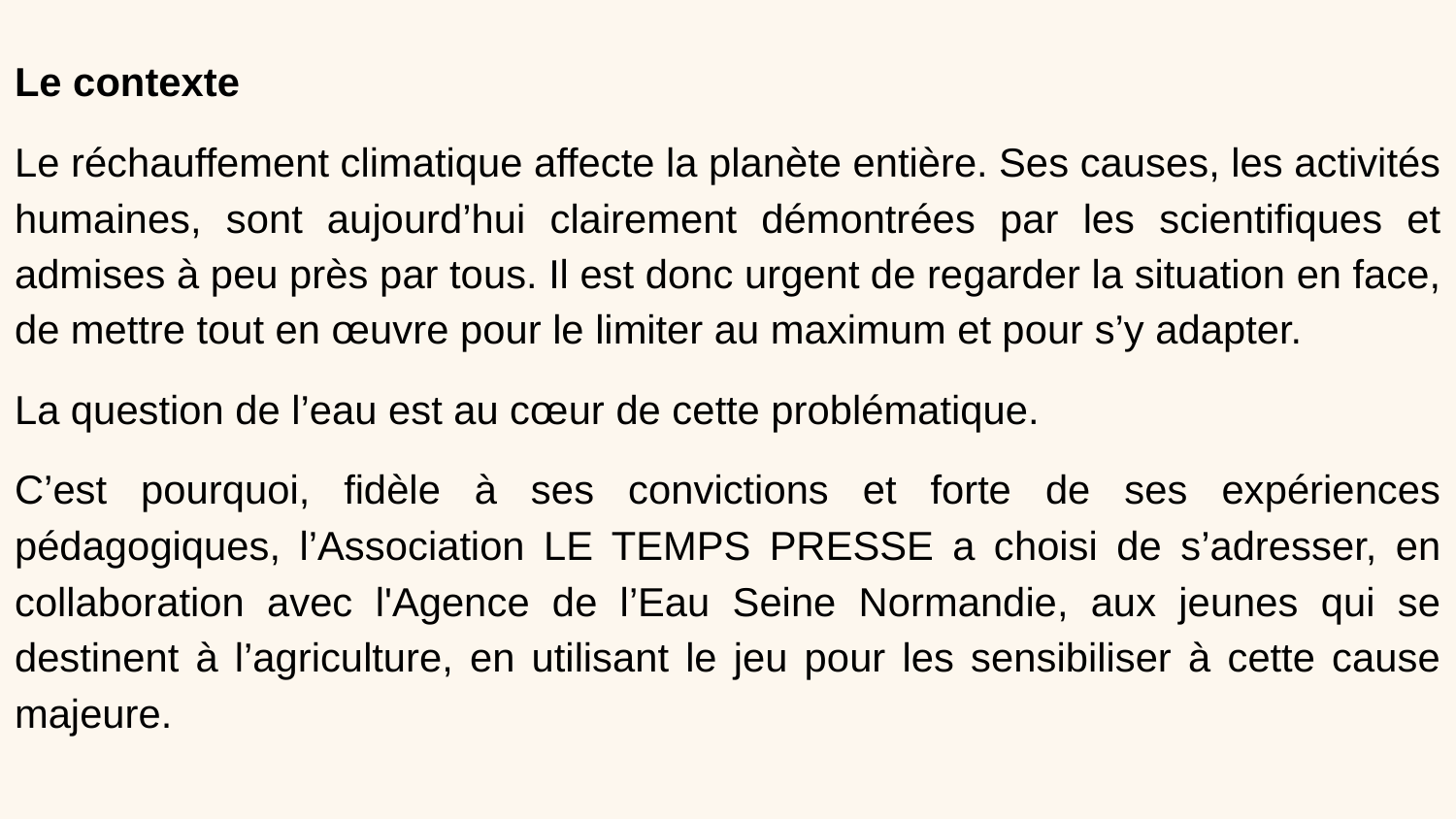

Le contexte
Le réchauffement climatique affecte la planète entière. Ses causes, les activités humaines, sont aujourd’hui clairement démontrées par les scientifiques et admises à peu près par tous. Il est donc urgent de regarder la situation en face, de mettre tout en œuvre pour le limiter au maximum et pour s’y adapter.
La question de l’eau est au cœur de cette problématique.
C’est pourquoi, fidèle à ses convictions et forte de ses expériences pédagogiques, l’Association LE TEMPS PRESSE a choisi de s’adresser, en collaboration avec l'Agence de l’Eau Seine Normandie, aux jeunes qui se destinent à l’agriculture, en utilisant le jeu pour les sensibiliser à cette cause majeure.